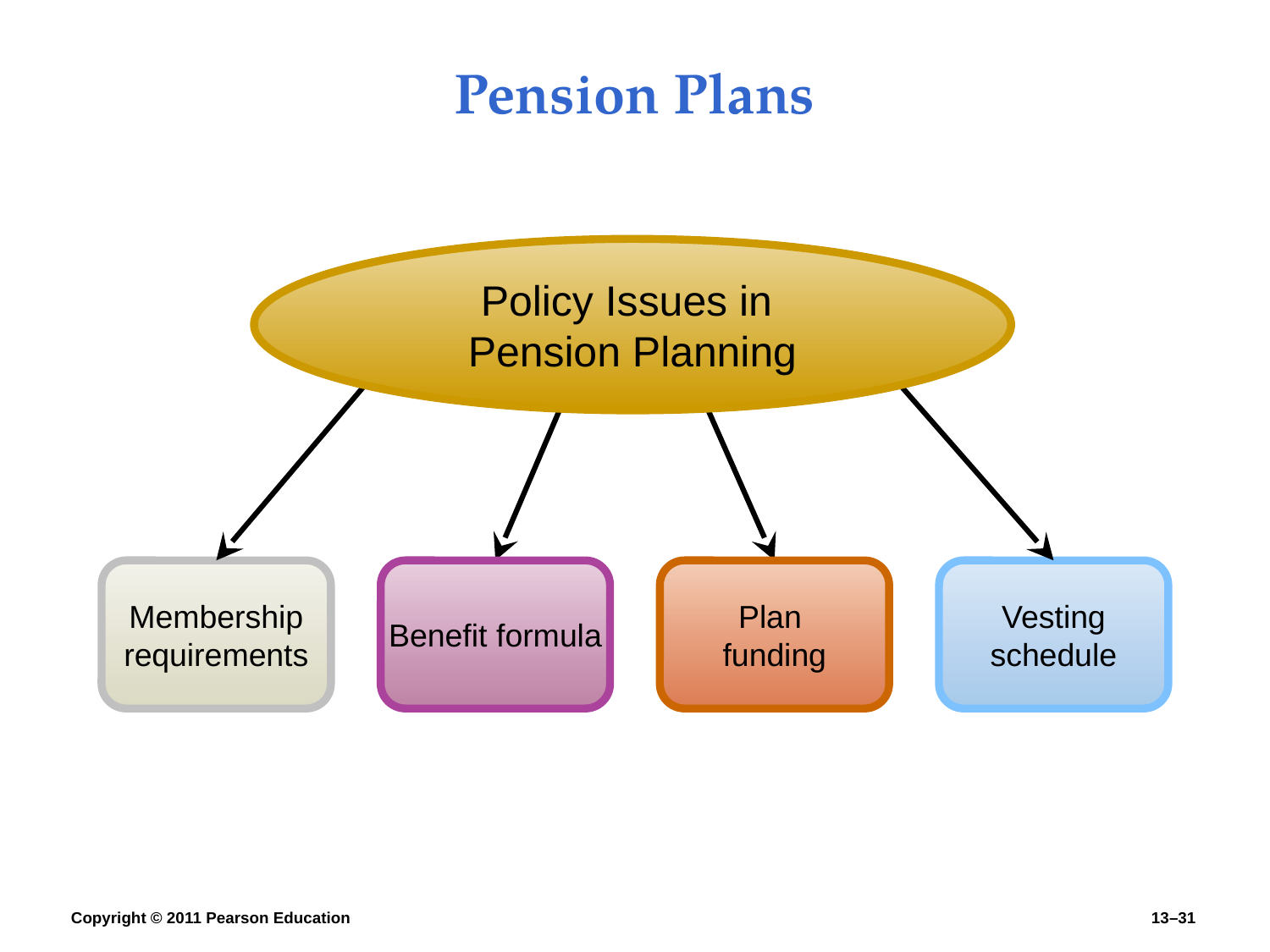

# Pension Plans
Policy Issues in
Pension Planning
Membership requirements
Benefit formula
Plan
funding
Vesting schedule
Copyright © 2011 Pearson Education
13–31